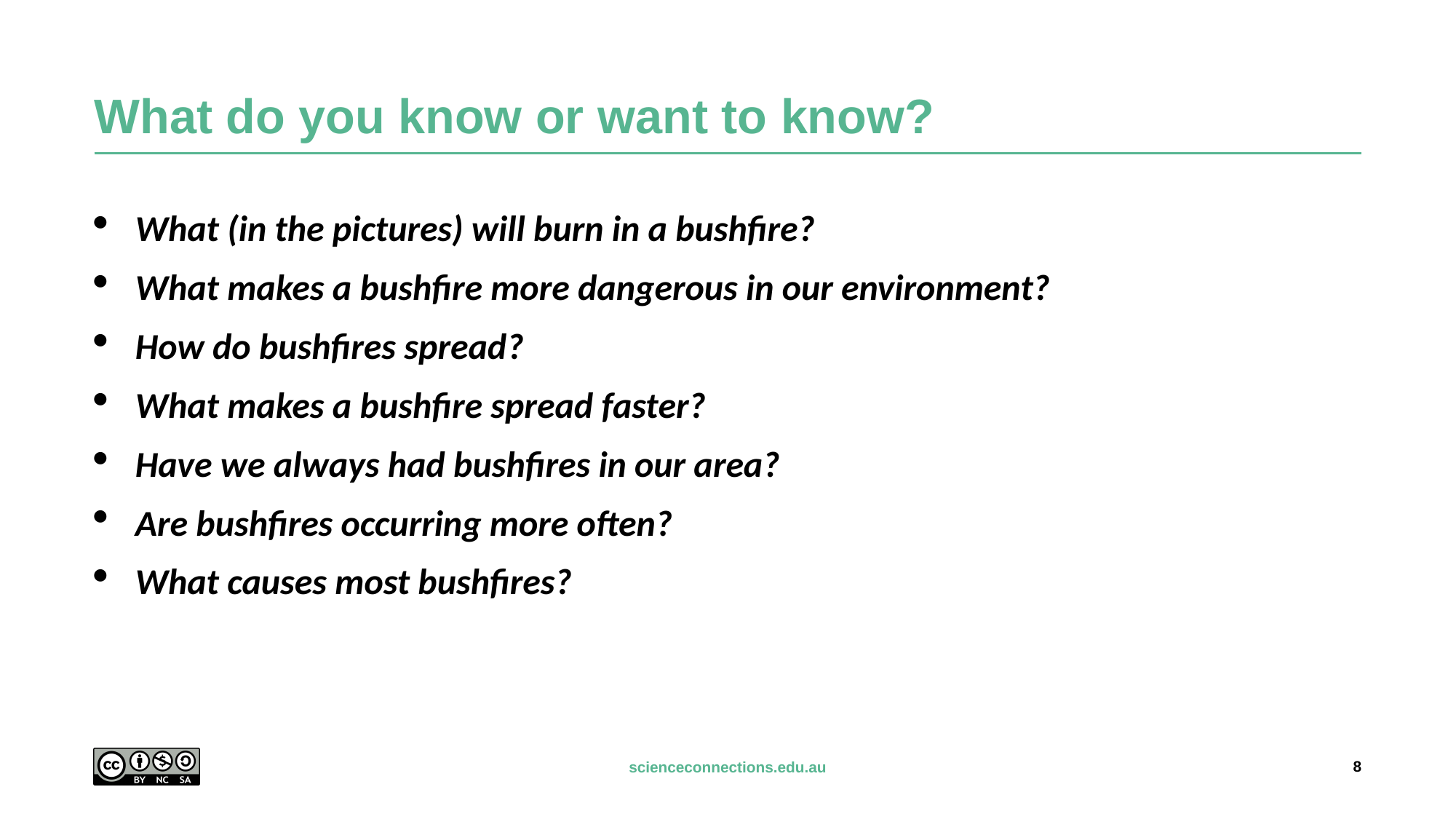

# What do you know or want to know?
What (in the pictures) will burn in a bushfire?
What makes a bushfire more dangerous in our environment?
How do bushfires spread?
What makes a bushfire spread faster?
Have we always had bushfires in our area?
Are bushfires occurring more often?
What causes most bushfires?

8
scienceconnections.edu.au